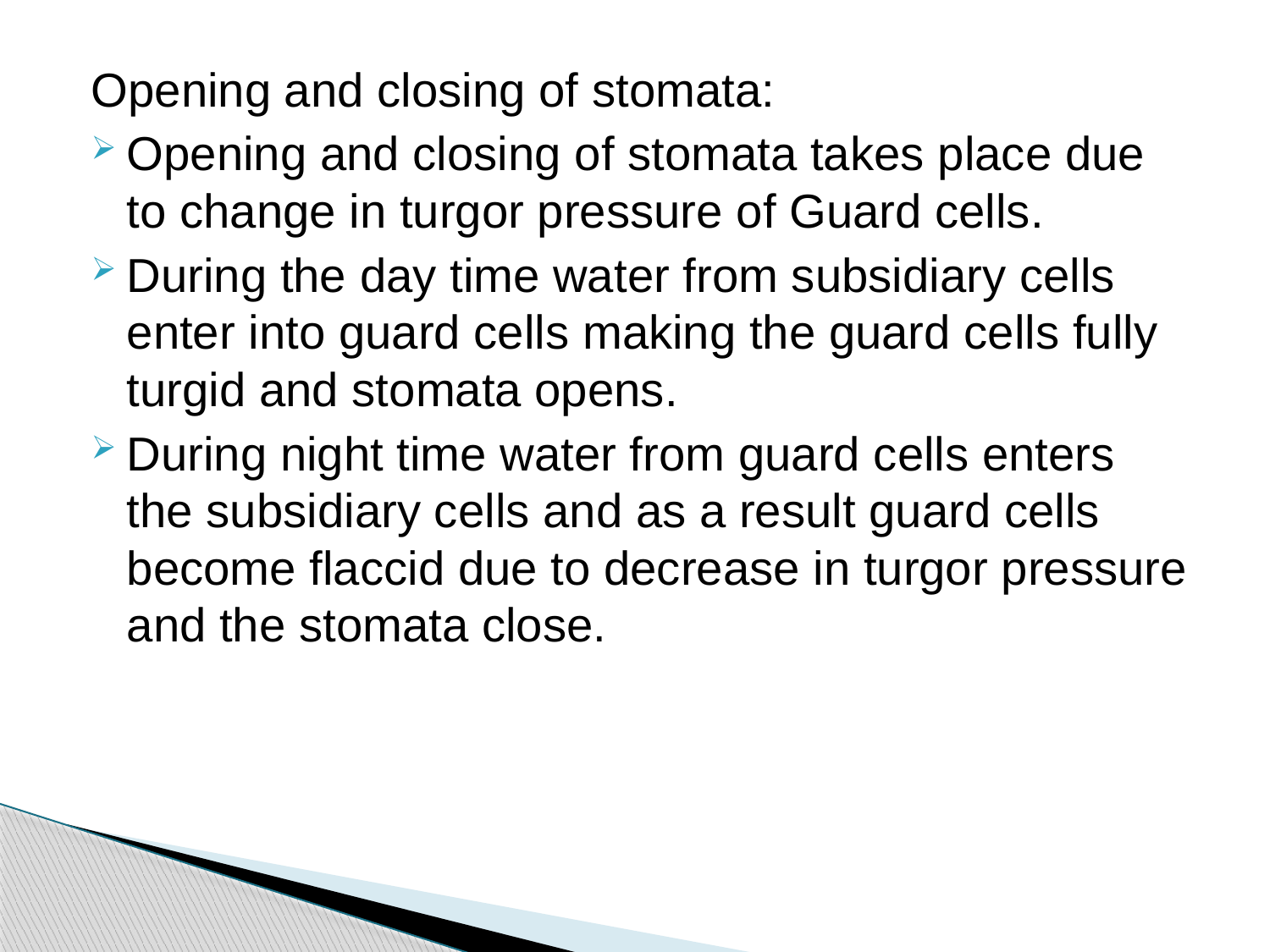

Opening and closing of stomata:
Opening and closing of stomata takes place due to change in turgor pressure of Guard cells.
During the day time water from subsidiary cells enter into guard cells making the guard cells fully  turgid and stomata opens.
During night time water from guard cells enters the subsidiary cells and as a result guard cells become flaccid due to decrease in turgor pressure and the stomata close.